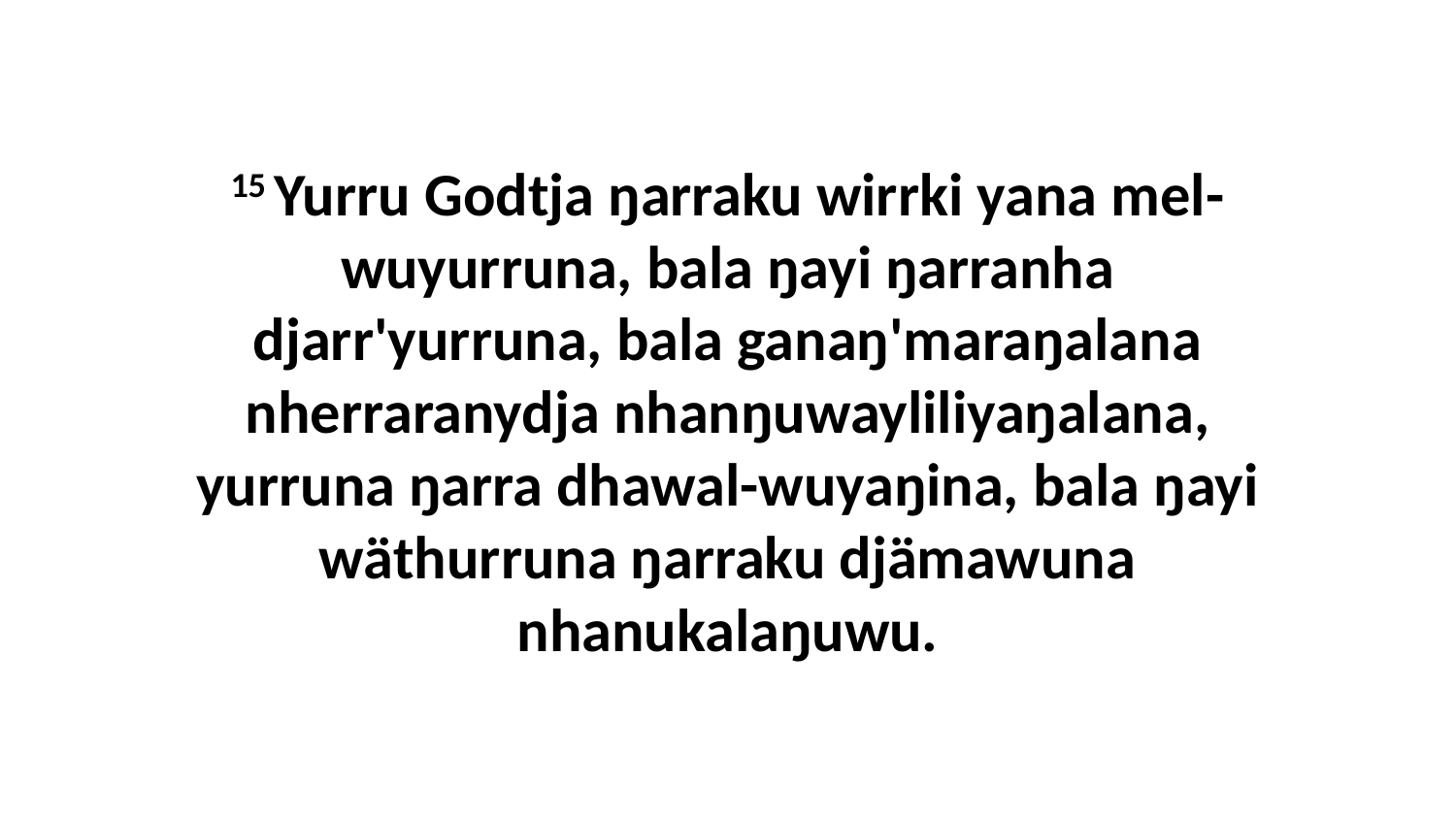

15 Yurru Godtja ŋarraku wirrki yana mel-wuyurruna, bala ŋayi ŋarranha djarr'yurruna, bala ganaŋ'maraŋalana nherraranydja nhanŋuwayliliyaŋalana, yurruna ŋarra dhawal-wuyaŋina, bala ŋayi wäthurruna ŋarraku djämawuna nhanukalaŋuwu.